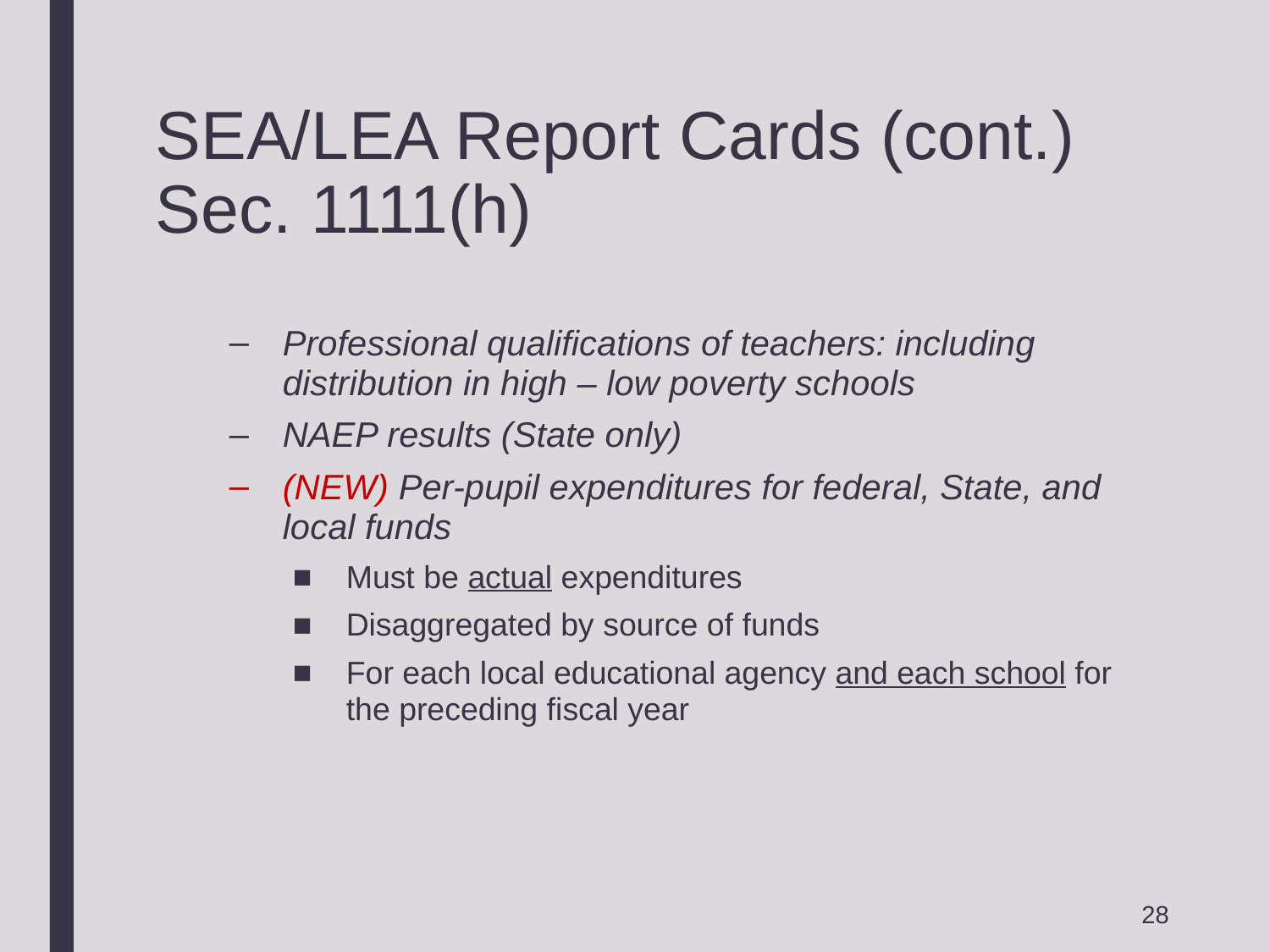

# SEA/LEA Report Cards (cont.) Sec. 1111(h)
Professional qualifications of teachers: including distribution in high – low poverty schools
NAEP results (State only)
(NEW) Per-pupil expenditures for federal, State, and local funds
Must be actual expenditures
Disaggregated by source of funds
For each local educational agency and each school for the preceding fiscal year

28